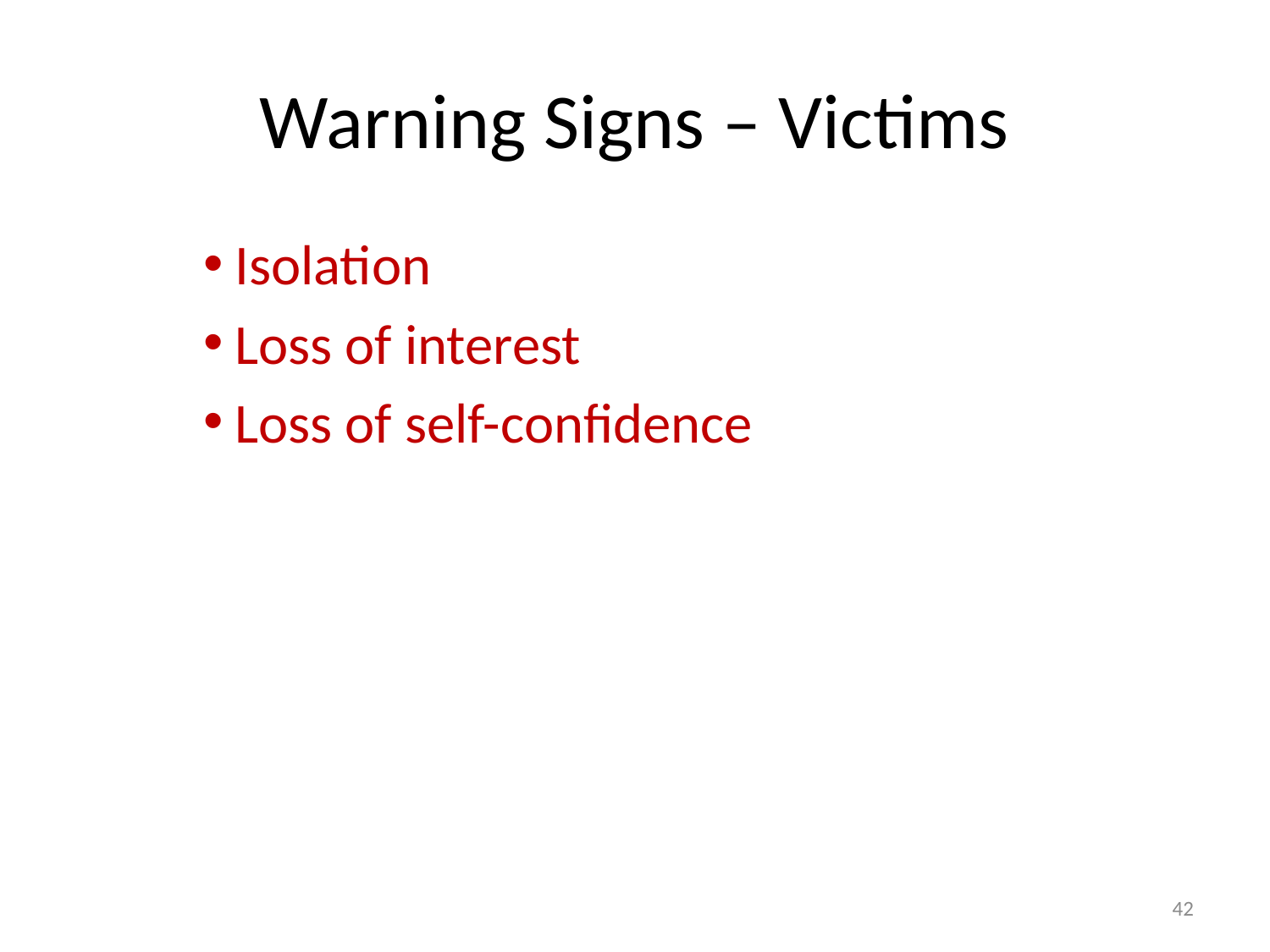

# Warning Signs – Victims
Isolation
Loss of interest
Loss of self-confidence

42